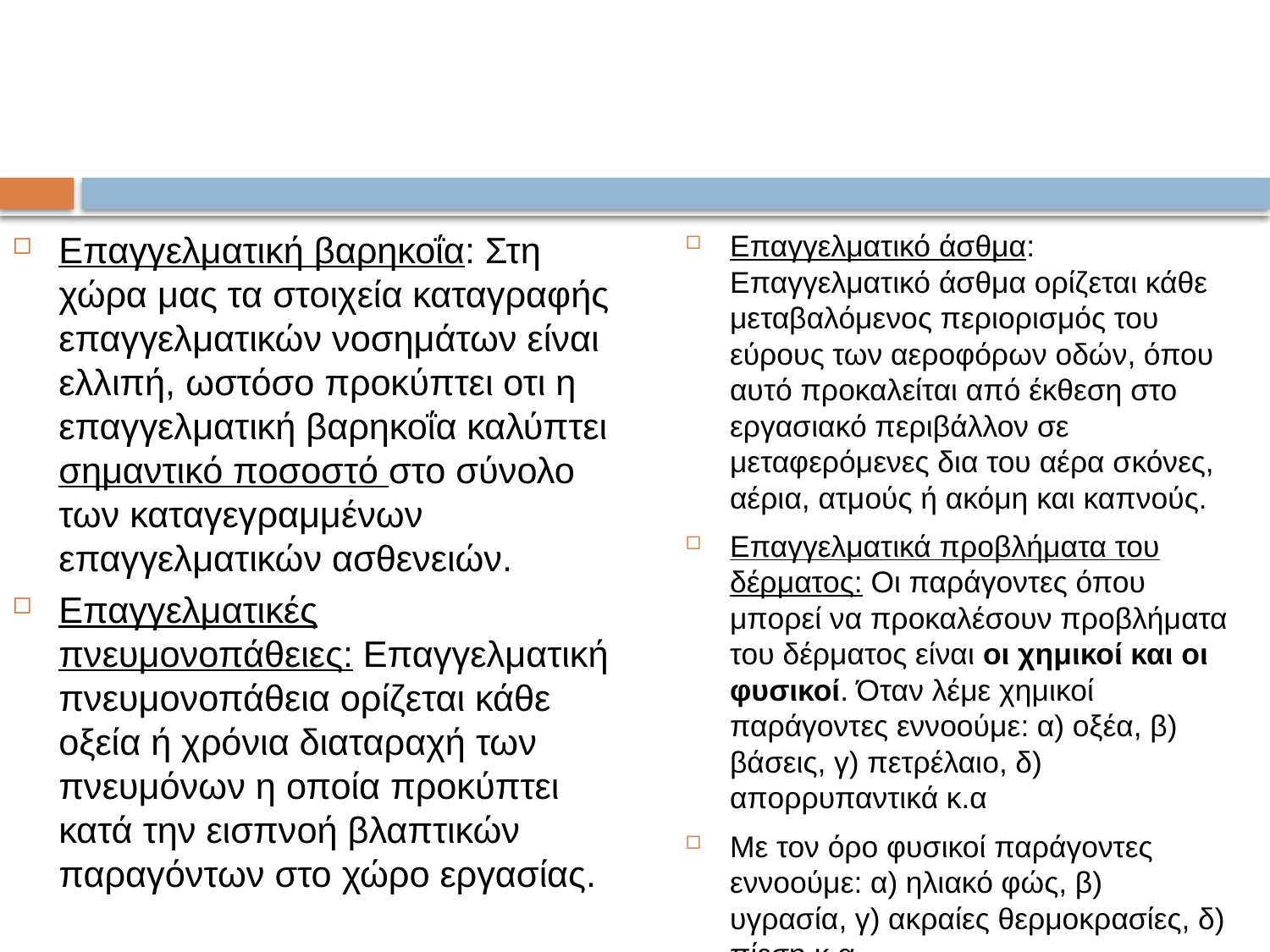

Επαγγελματική βαρηκοΐα: Στη χώρα μας τα στοιχεία καταγραφής επαγγελματικών νοσημάτων είναι ελλιπή, ωστόσο προκύπτει οτι η επαγγελματική βαρηκοΐα καλύπτει σημαντικό ποσοστό στο σύνολο των καταγεγραμμένων επαγγελματικών ασθενειών.
Επαγγελματικές πνευμονοπάθειες: Επαγγελματική πνευμονοπάθεια ορίζεται κάθε οξεία ή χρόνια διαταραχή των πνευμόνων η οποία προκύπτει κατά την εισπνοή βλαπτικών παραγόντων στο χώρο εργασίας.

Επαγγελματικό άσθμα: Επαγγελματικό άσθμα ορίζεται κάθε μεταβαλόμενος περιορισμός του εύρους των αεροφόρων οδών, όπου αυτό προκαλείται από έκθεση στο εργασιακό περιβάλλον σε μεταφερόμενες δια του αέρα σκόνες, αέρια, ατμούς ή ακόμη και καπνούς.
Επαγγελματικά προβλήματα του δέρματος: Οι παράγοντες όπου μπορεί να προκαλέσουν προβλήματα του δέρματος είναι οι χημικοί και οι φυσικοί. Όταν λέμε χημικοί παράγοντες εννοούμε: α) οξέα, β) βάσεις, γ) πετρέλαιο, δ) απορρυπαντικά κ.α
Με τον όρο φυσικοί παράγοντες εννοούμε: α) ηλιακό φώς, β) υγρασία, γ) ακραίες θερμοκρασίες, δ) πίεση κ.α